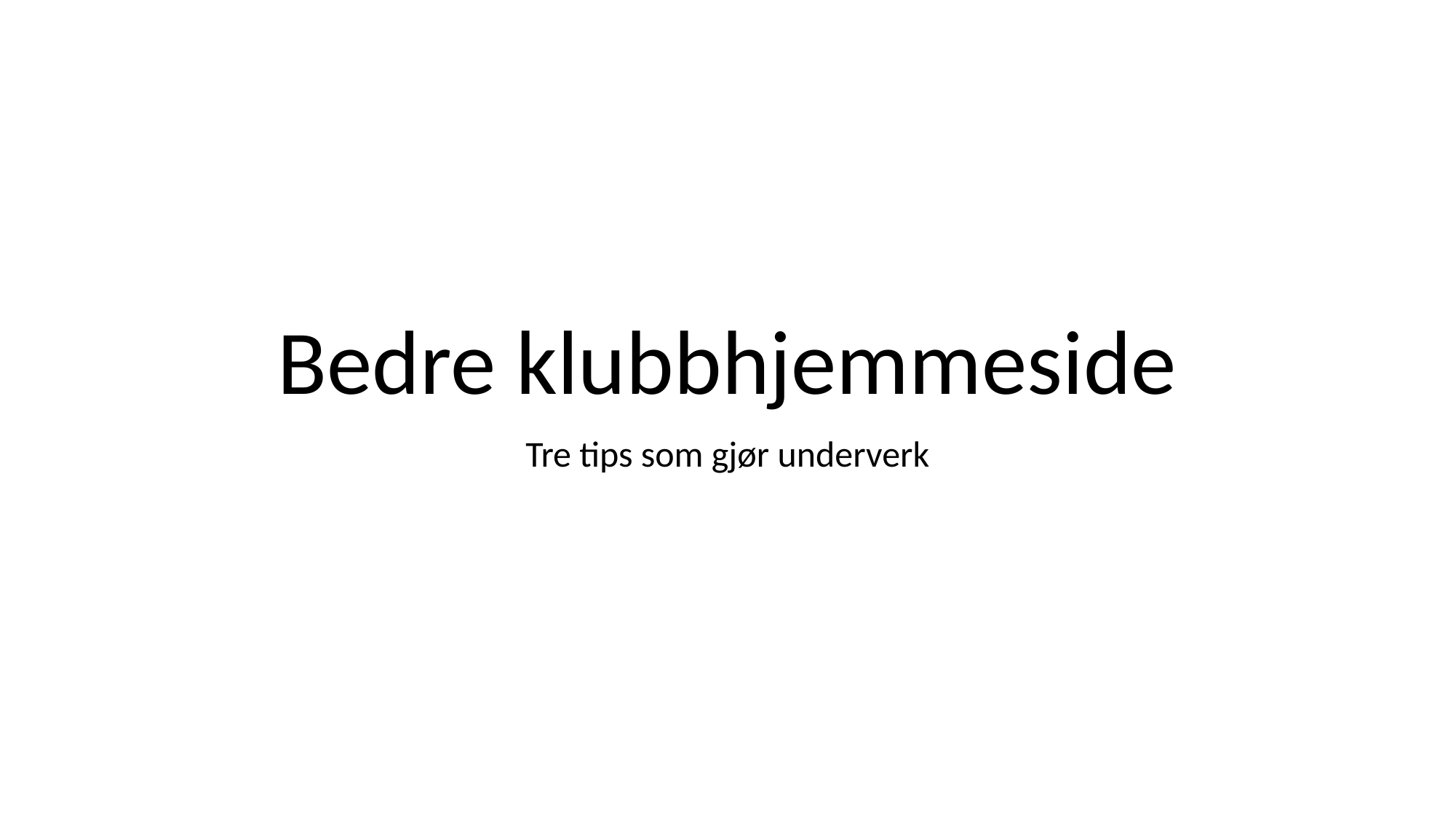

# Bedre klubbhjemmeside
Tre tips som gjør underverk